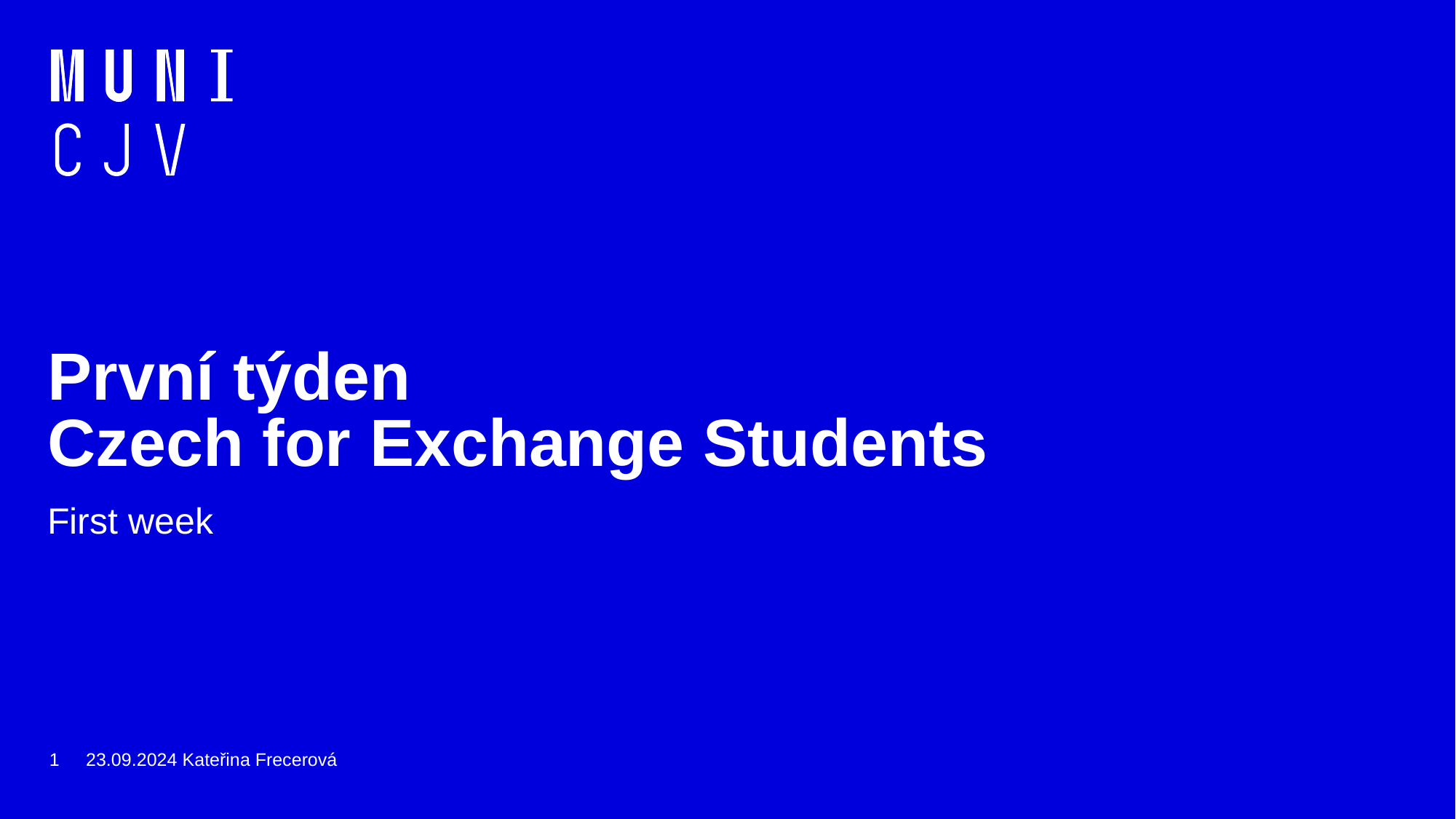

# První týden Czech for Exchange Students
First week

1
23.09.2024 Kateřina Frecerová